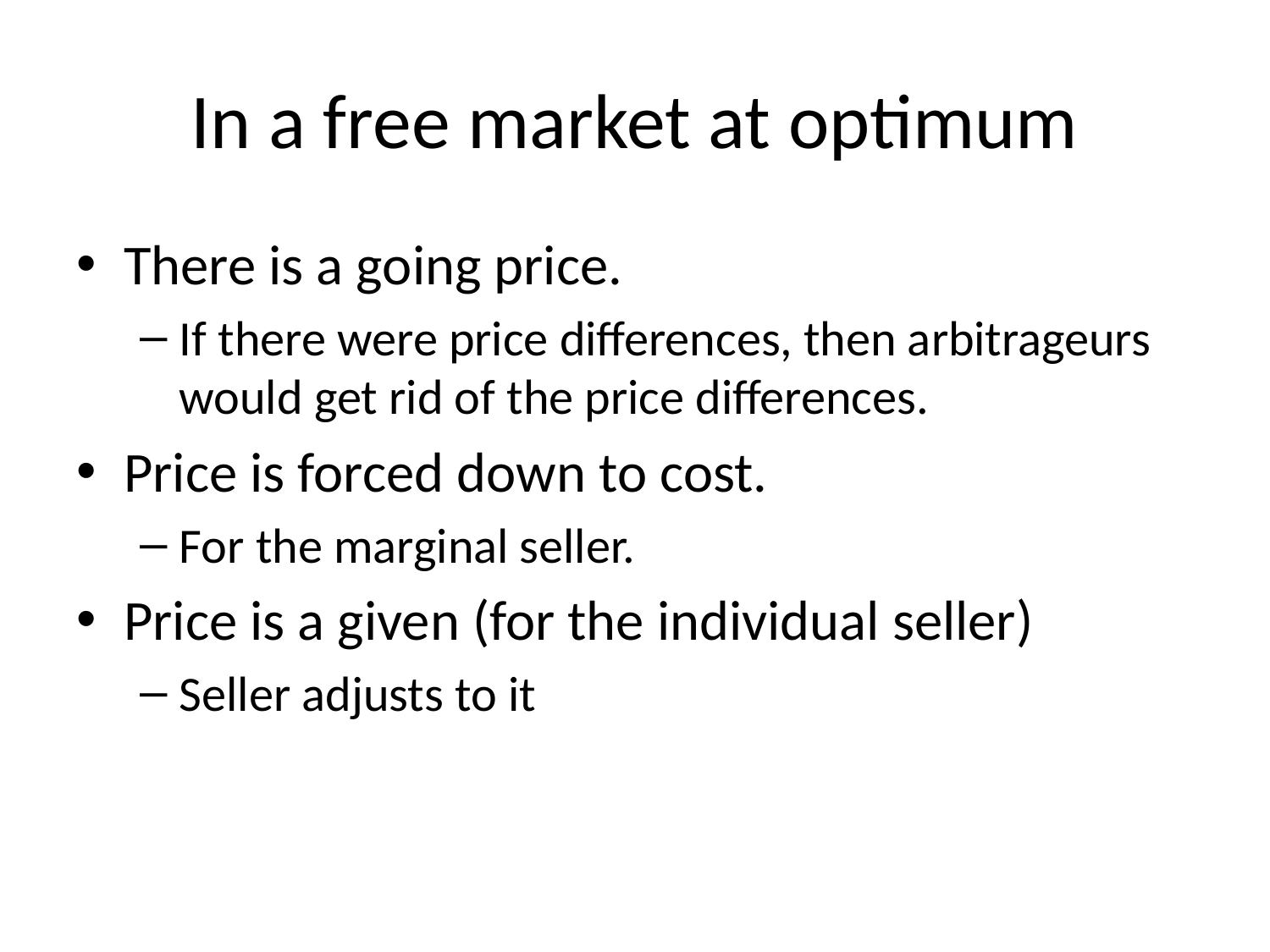

# In a free market at optimum
There is a going price.
If there were price differences, then arbitrageurs would get rid of the price differences.
Price is forced down to cost.
For the marginal seller.
Price is a given (for the individual seller)
Seller adjusts to it